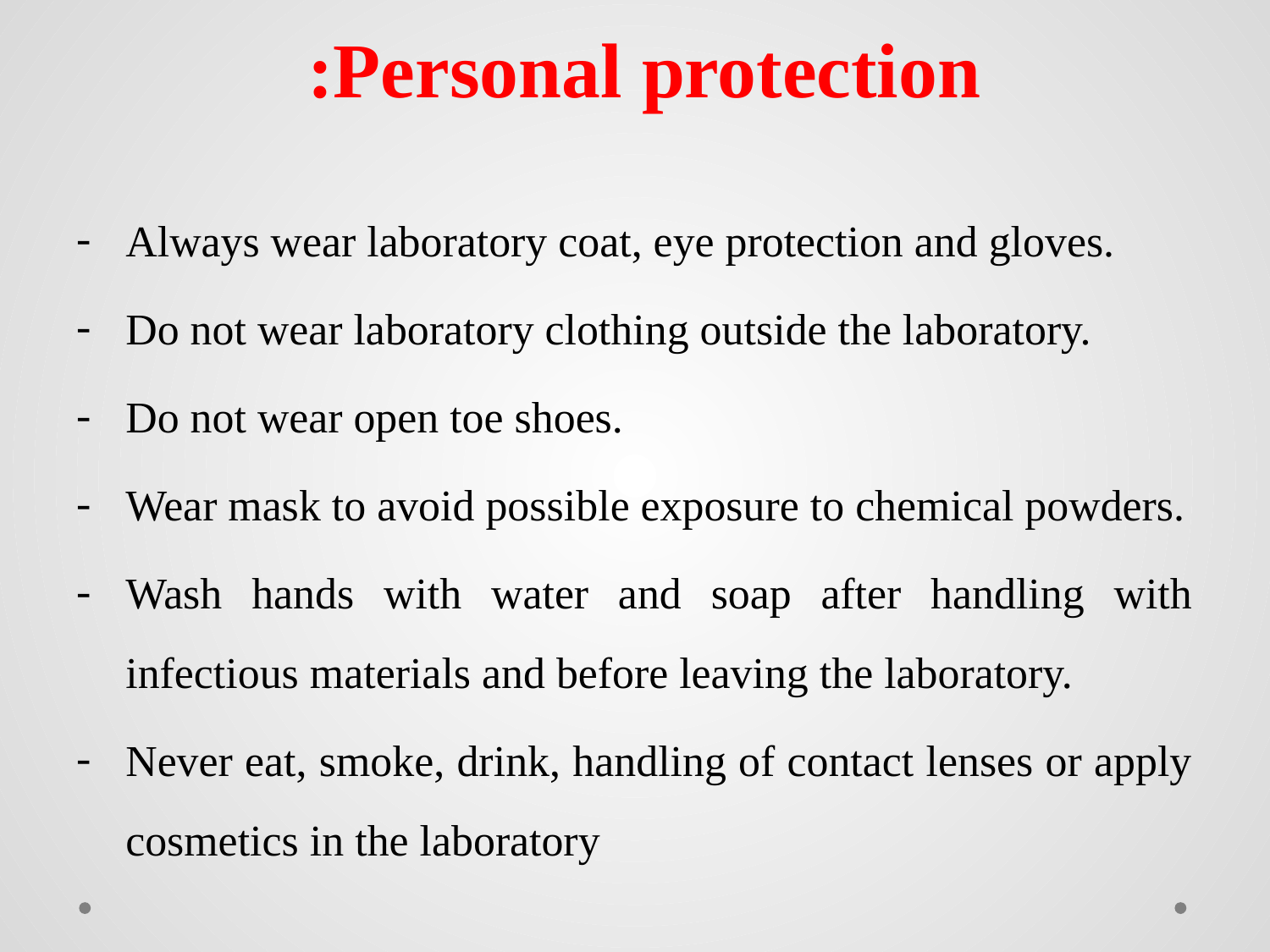

# Personal protection:
Always wear laboratory coat, eye protection and gloves.
Do not wear laboratory clothing outside the laboratory.
Do not wear open toe shoes.
Wear mask to avoid possible exposure to chemical powders.
Wash hands with water and soap after handling with infectious materials and before leaving the laboratory.
Never eat, smoke, drink, handling of contact lenses or apply cosmetics in the laboratory